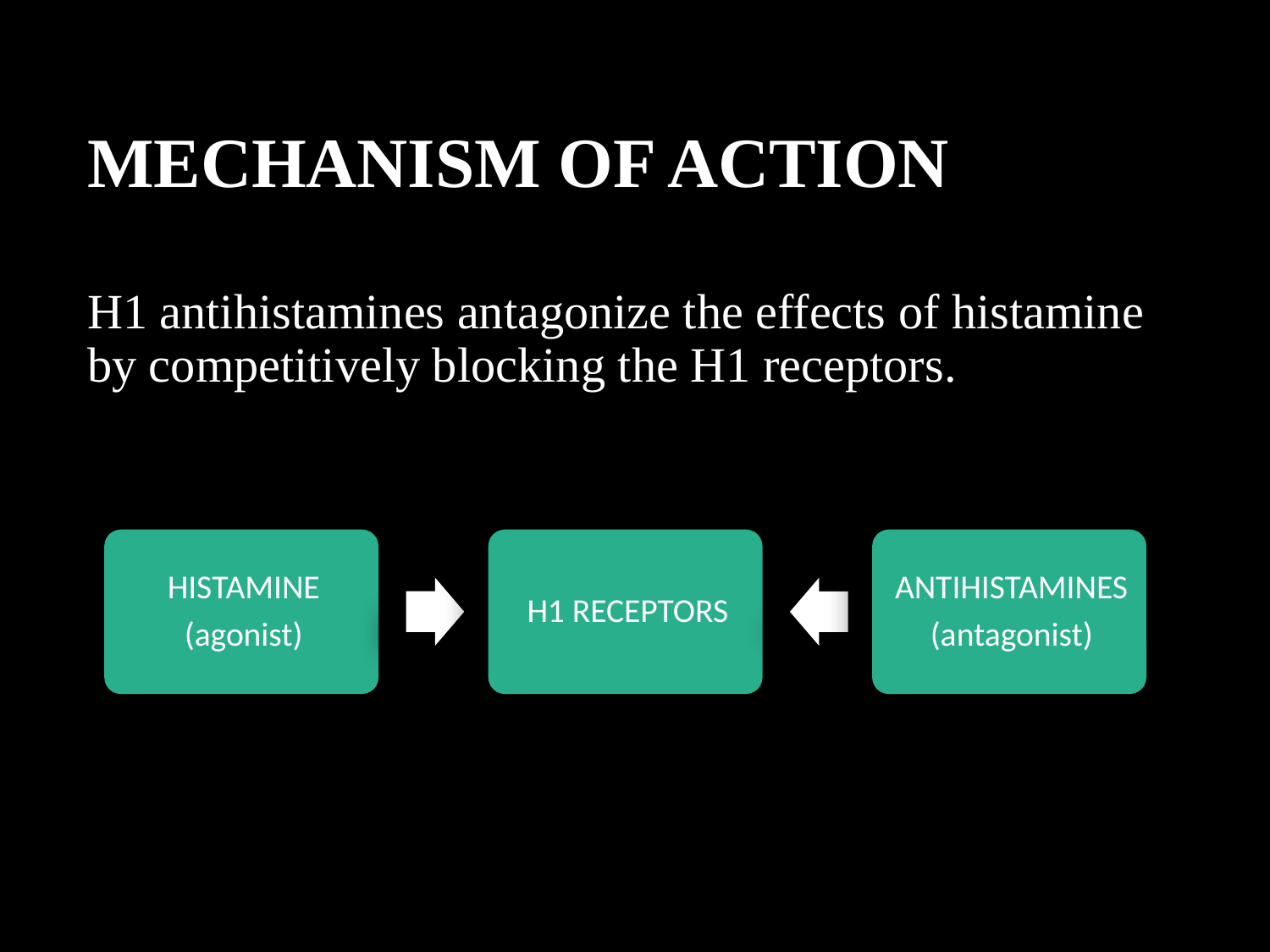

# MECHANISM OF ACTION H1 antihistamines antagonize the effects of histamine by competitively blocking the H1 receptors.
HISTAMINE
(agonist)

H1 RECEPTORS

ANTIHISTAMINES
(antagonist)